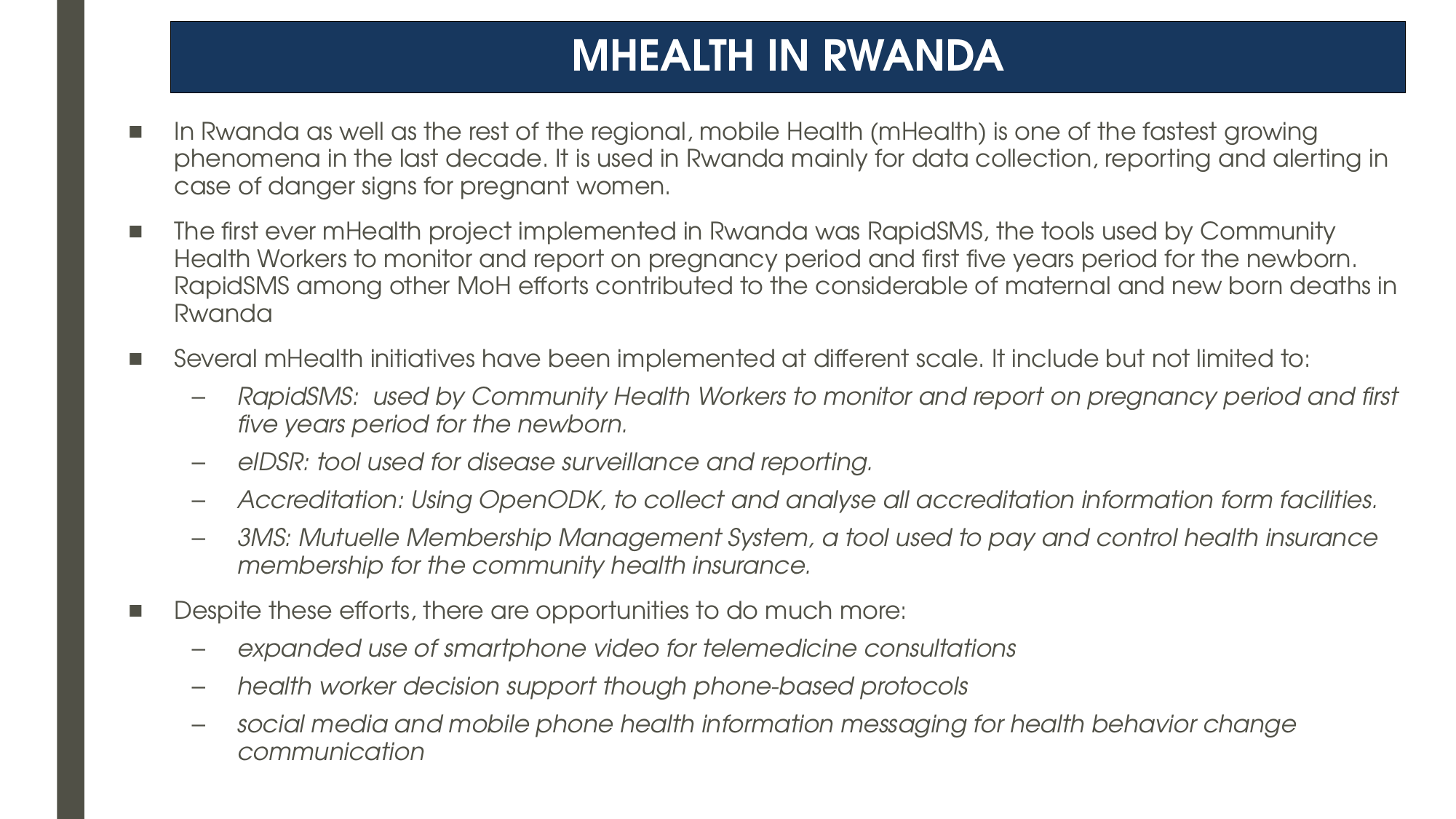

MHEALTH IN RWANDA
In Rwanda as well as the rest of the regional, mobile Health (mHealth) is one of the fastest growing phenomena in the last decade. It is used in Rwanda mainly for data collection, reporting and alerting in case of danger signs for pregnant women.
The first ever mHealth project implemented in Rwanda was RapidSMS, the tools used by Community Health Workers to monitor and report on pregnancy period and first five years period for the newborn. RapidSMS among other MoH efforts contributed to the considerable of maternal and new born deaths in Rwanda
Several mHealth initiatives have been implemented at different scale. It include but not limited to:
RapidSMS:  used by Community Health Workers to monitor and report on pregnancy period and first five years period for the newborn.
eIDSR: tool used for disease surveillance and reporting.
Accreditation: Using OpenODK, to collect and analyse all accreditation information form facilities.
3MS: Mutuelle Membership Management System, a tool used to pay and control health insurance membership for the community health insurance.
Despite these efforts, there are opportunities to do much more:
expanded use of smartphone video for telemedicine consultations
health worker decision support though phone-based protocols
social media and mobile phone health information messaging for health behavior change communication